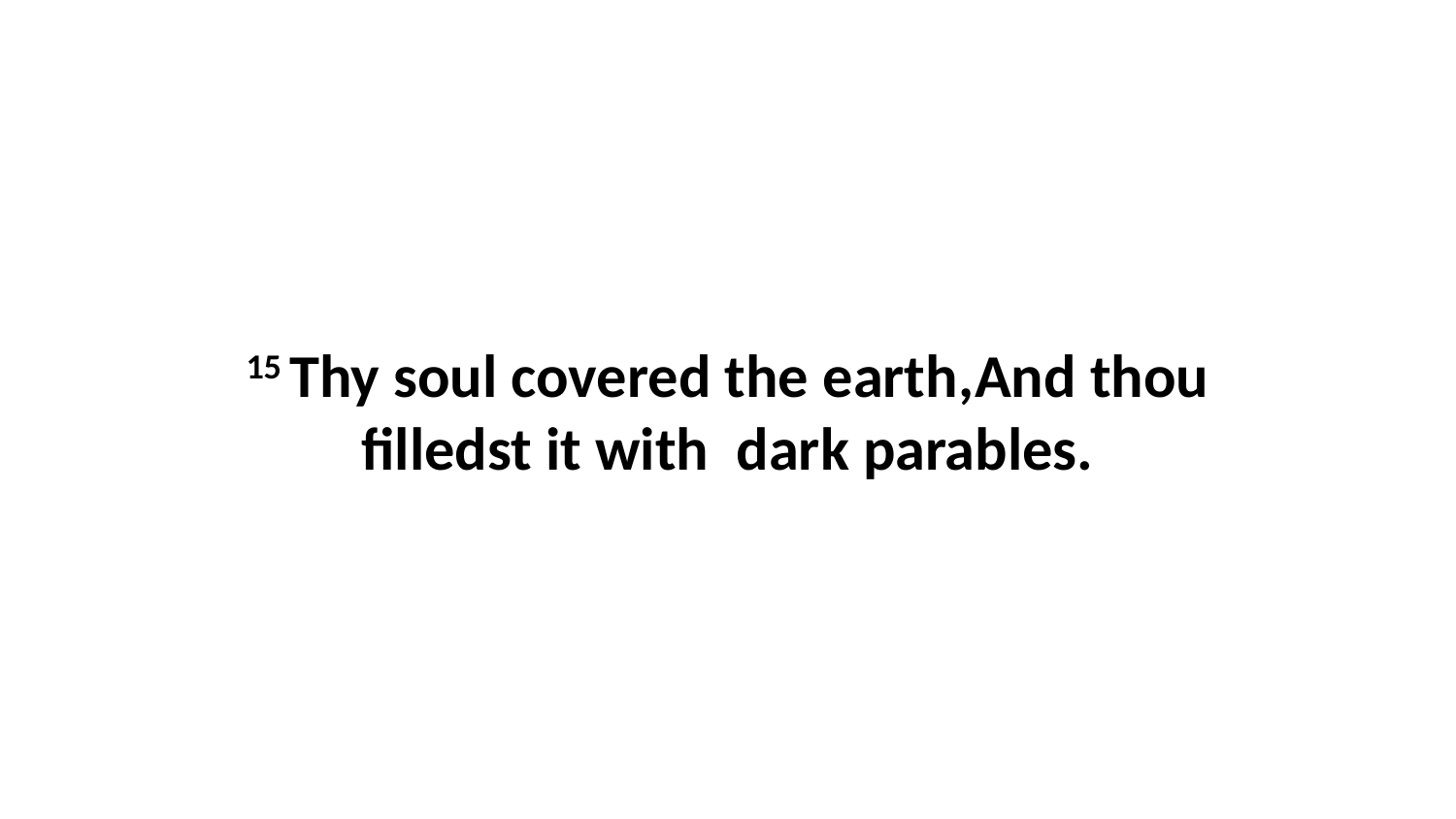

15 Thy soul covered the earth,And thou filledst it with  dark parables.